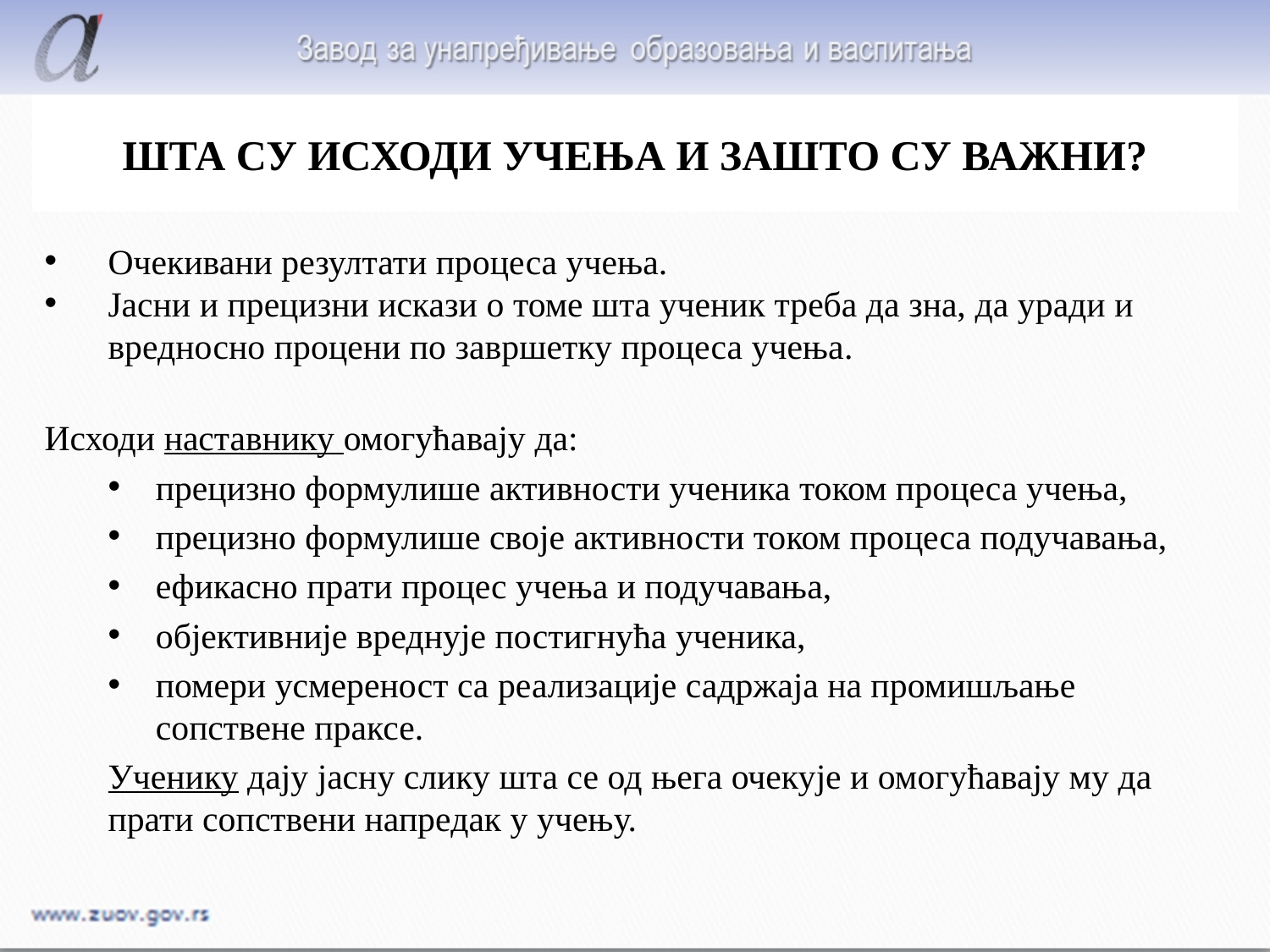

# ШТА СУ ИСХОДИ УЧЕЊА И ЗАШТО СУ ВАЖНИ?

Очекивани резултати процеса учења.
Јасни и прецизни искази о томе шта ученик треба да зна, да уради и вредносно процени по завршетку процеса учења.

Исходи наставнику омогућавају да:
прецизно формулише активности ученика током процеса учења,
прецизно формулише своје активности током процеса подучавања,
ефикасно прати процес учења и подучавања,
објективније вреднује постигнућа ученика,
помери усмереност са реализације садржаја на промишљање сопствене праксе.
Ученику дају јасну слику шта се од њега очекује и омогућавају му да прати сопствени напредак у учењу.